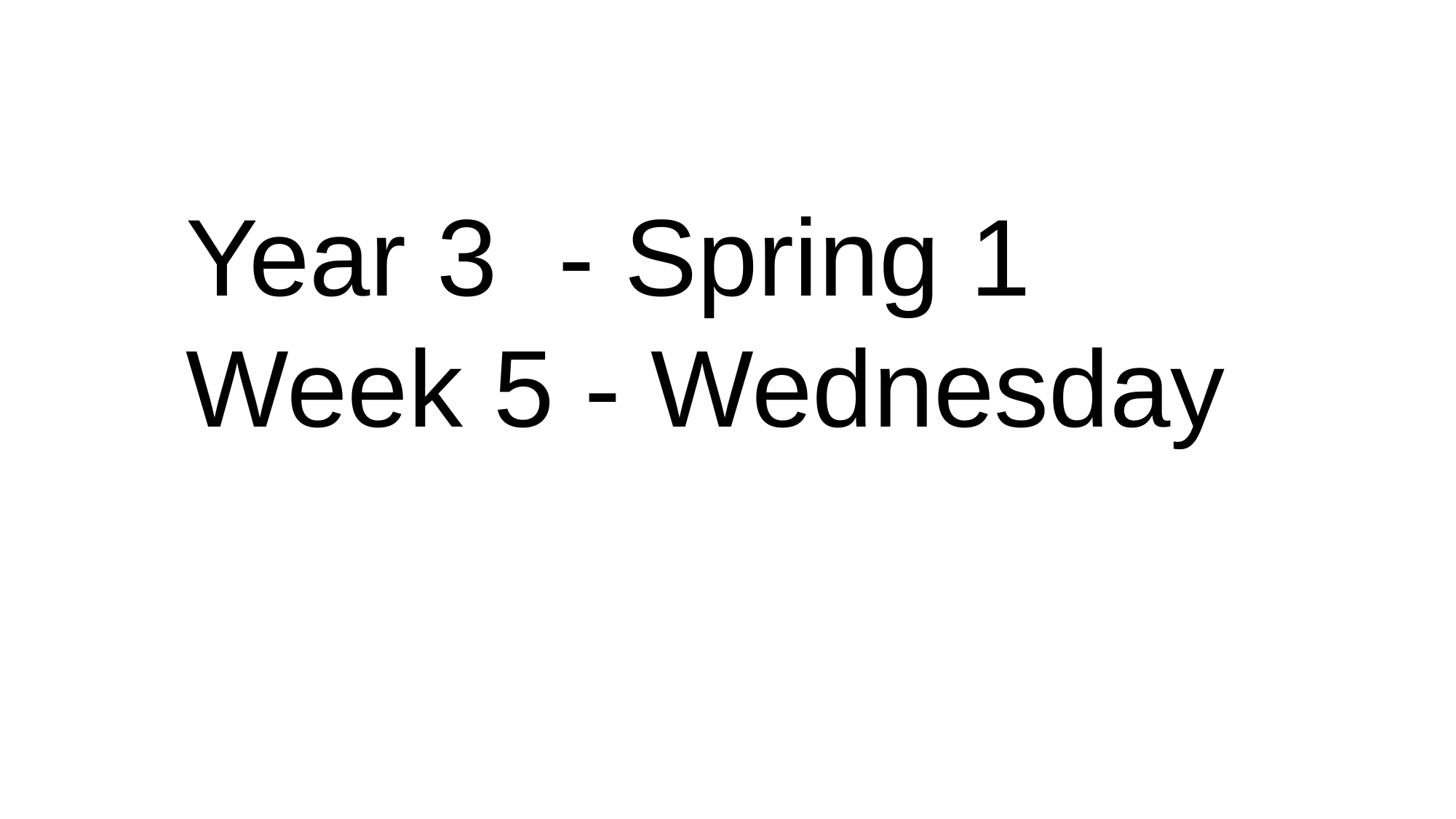

Year 3  - Spring 1
Week 5 - Wednesday